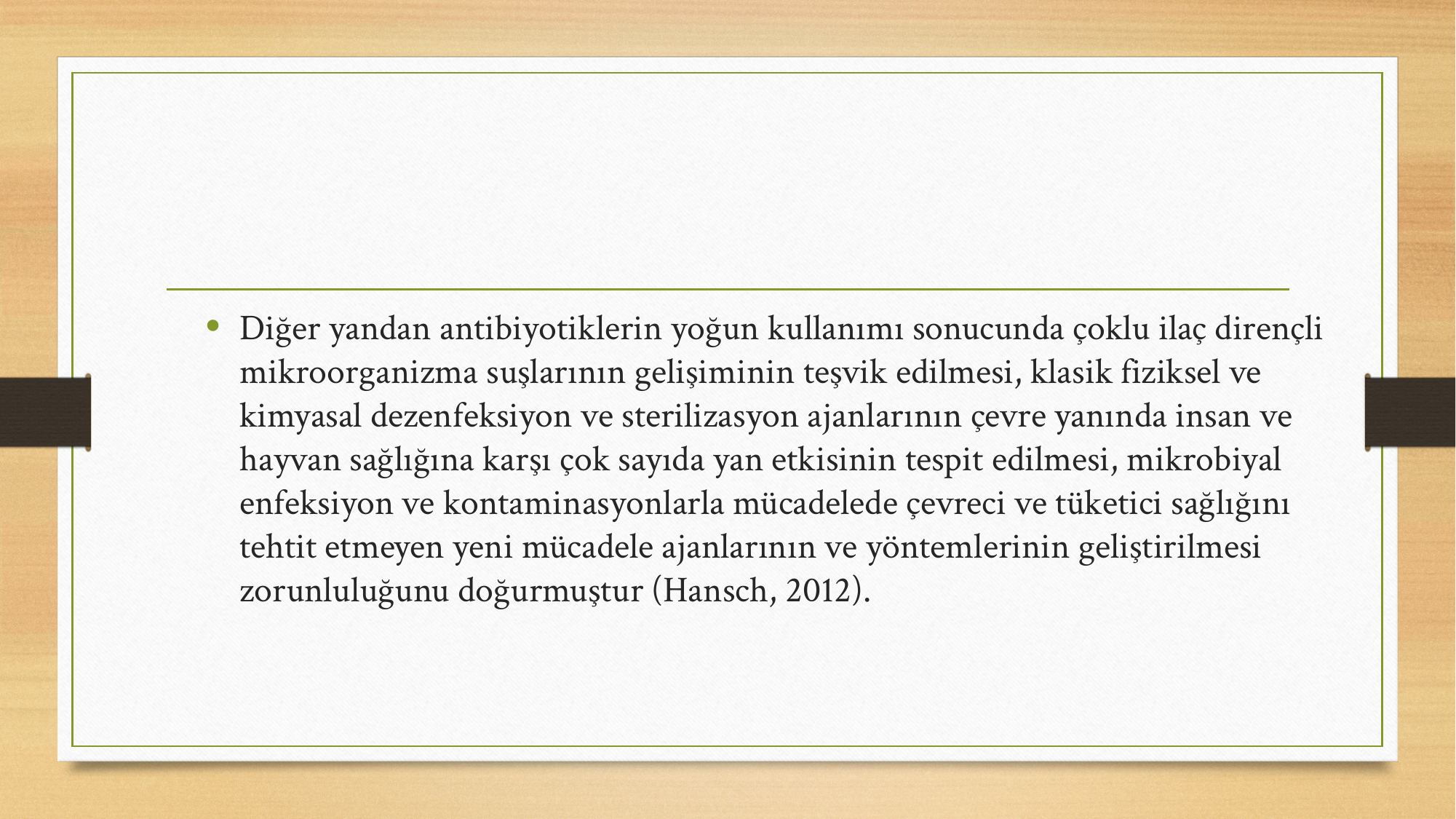

Diğer yandan antibiyotiklerin yoğun kullanımı sonucunda çoklu ilaç dirençli mikroorganizma suşlarının gelişiminin teşvik edilmesi, klasik fiziksel ve kimyasal dezenfeksiyon ve sterilizasyon ajanlarının çevre yanında insan ve hayvan sağlığına karşı çok sayıda yan etkisinin tespit edilmesi, mikrobiyal enfeksiyon ve kontaminasyonlarla mücadelede çevreci ve tüketici sağlığını tehtit etmeyen yeni mücadele ajanlarının ve yöntemlerinin geliştirilmesi zorunluluğunu doğurmuştur (Hansch, 2012).